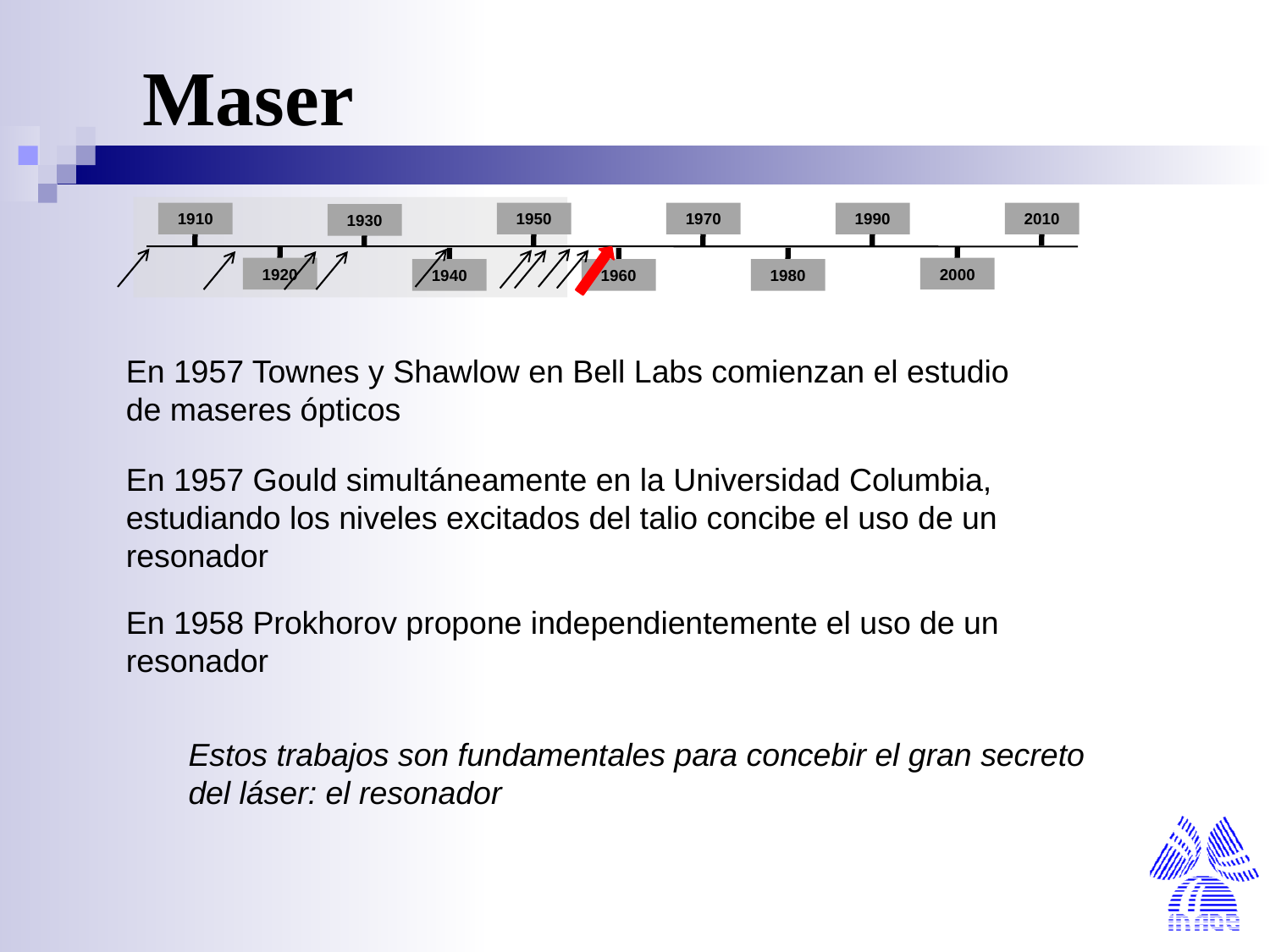

Maser

1910
1950
1970
1990
2010
1930
1920
2000
1940
1960
1980

En 1957 Townes y Shawlow en Bell Labs comienzan el estudio de maseres ópticos
En 1957 Gould simultáneamente en la Universidad Columbia, estudiando los niveles excitados del talio concibe el uso de un resonador
En 1958 Prokhorov propone independientemente el uso de un resonador
Estos trabajos son fundamentales para concebir el gran secreto del láser: el resonador